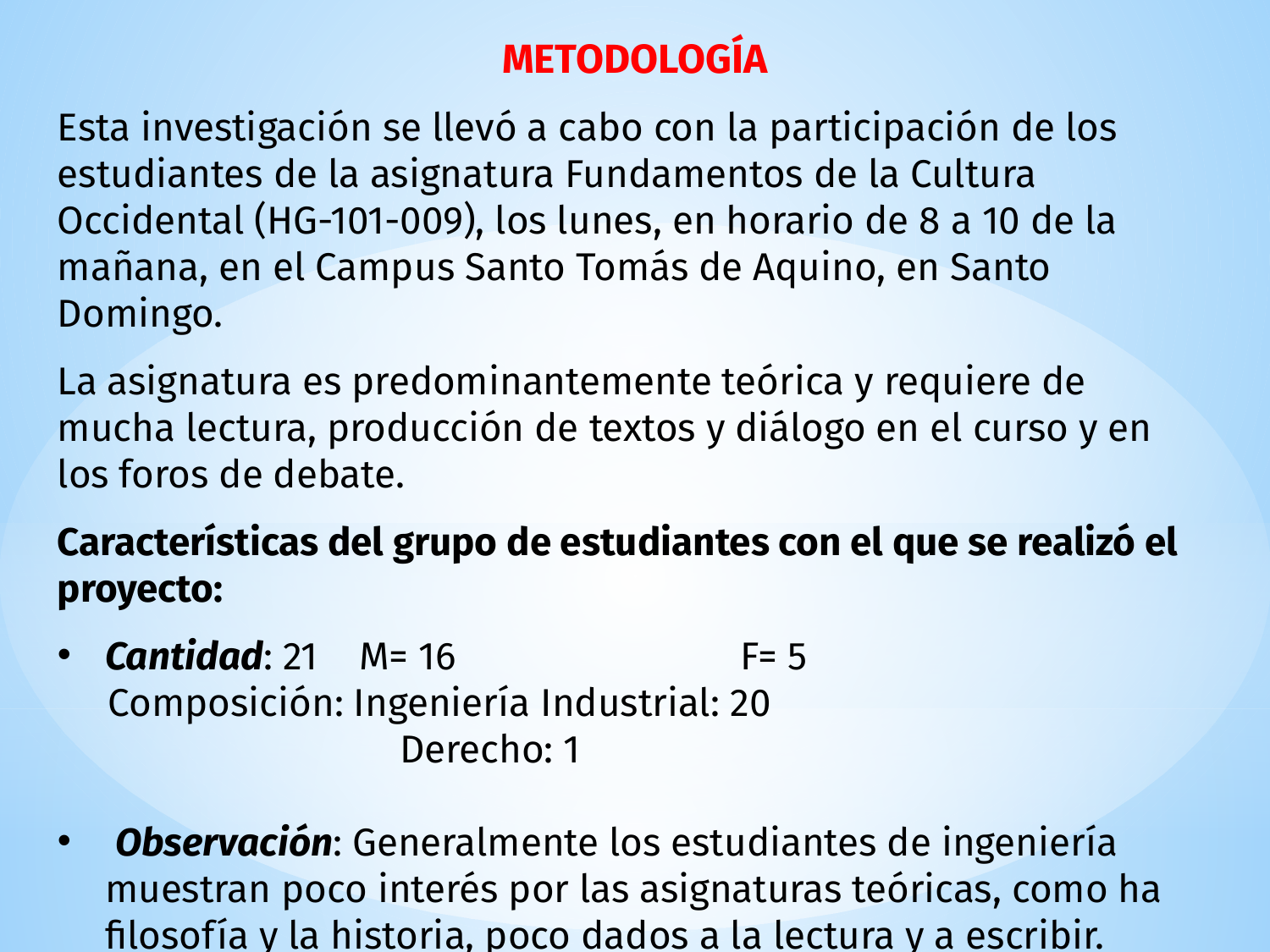

METODOLOGÍA

Esta investigación se llevó a cabo con la participación de los estudiantes de la asignatura Fundamentos de la Cultura Occidental (HG-101-009), los lunes, en horario de 8 a 10 de la mañana, en el Campus Santo Tomás de Aquino, en Santo Domingo.

La asignatura es predominantemente teórica y requiere de mucha lectura, producción de textos y diálogo en el curso y en los foros de debate.

Características del grupo de estudiantes con el que se realizó el proyecto:

Cantidad: 21	M= 16			F= 5
     Composición: Ingeniería Industrial: 20
			    Derecho: 1

 Observación: Generalmente los estudiantes de ingeniería muestran poco interés por las asignaturas teóricas, como ha filosofía y la historia, poco dados a la lectura y a escribir.